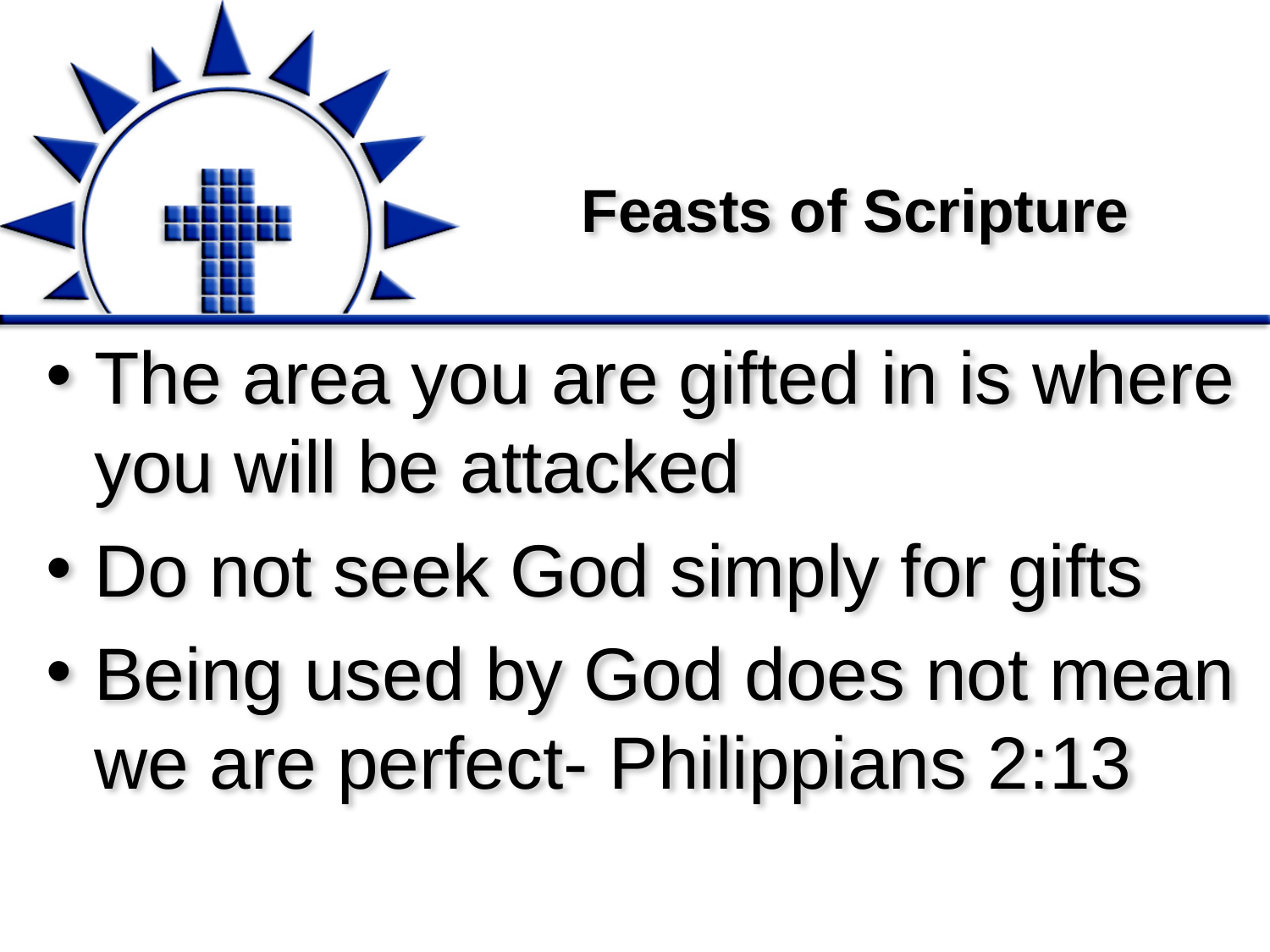

# Feasts of Scripture
The area you are gifted in is where you will be attacked
Do not seek God simply for gifts
Being used by God does not mean we are perfect- Philippians 2:13